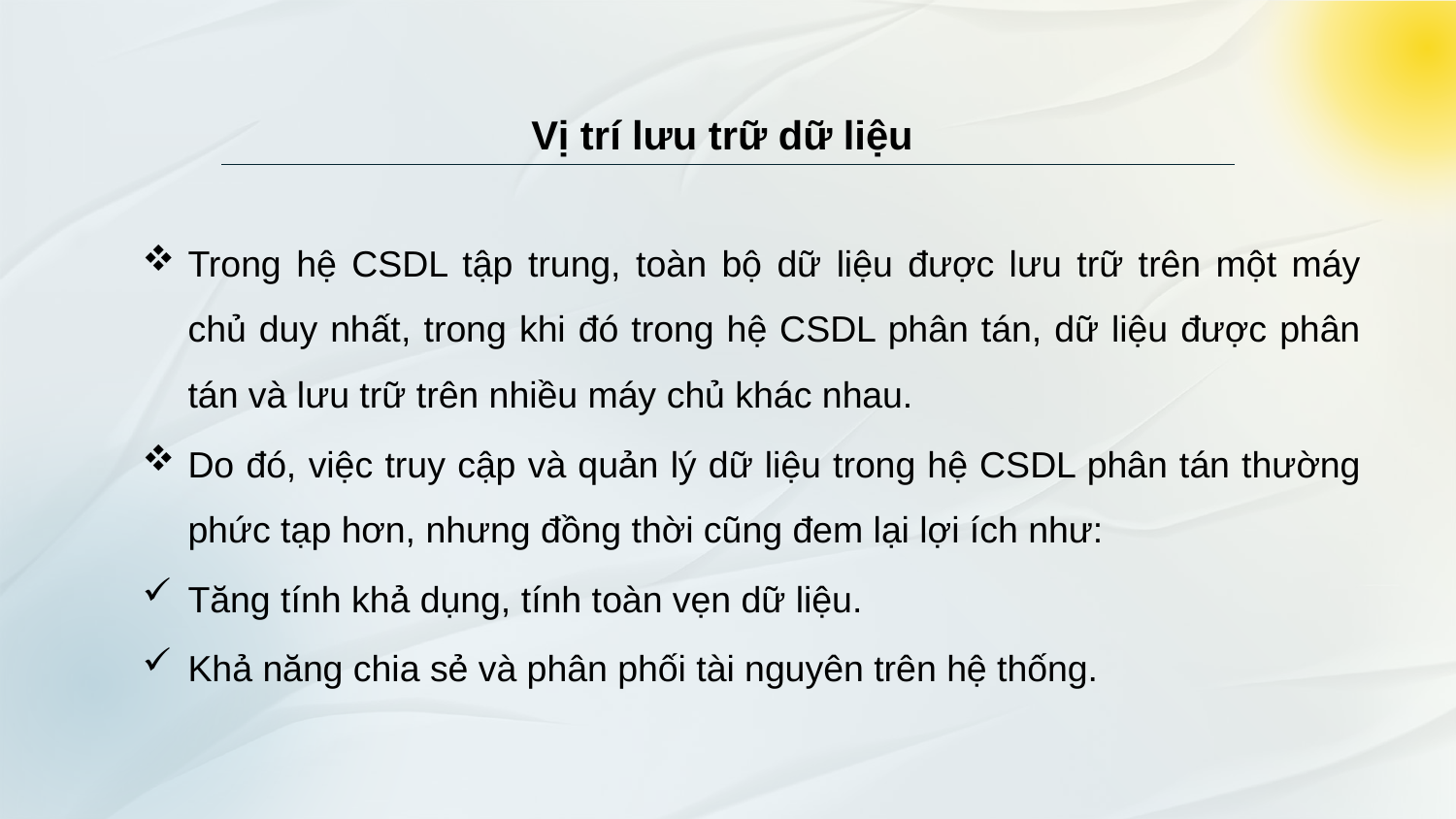

# Vị trí lưu trữ dữ liệu
Trong hệ CSDL tập trung, toàn bộ dữ liệu được lưu trữ trên một máy chủ duy nhất, trong khi đó trong hệ CSDL phân tán, dữ liệu được phân tán và lưu trữ trên nhiều máy chủ khác nhau.
Do đó, việc truy cập và quản lý dữ liệu trong hệ CSDL phân tán thường phức tạp hơn, nhưng đồng thời cũng đem lại lợi ích như:
Tăng tính khả dụng, tính toàn vẹn dữ liệu.
Khả năng chia sẻ và phân phối tài nguyên trên hệ thống.